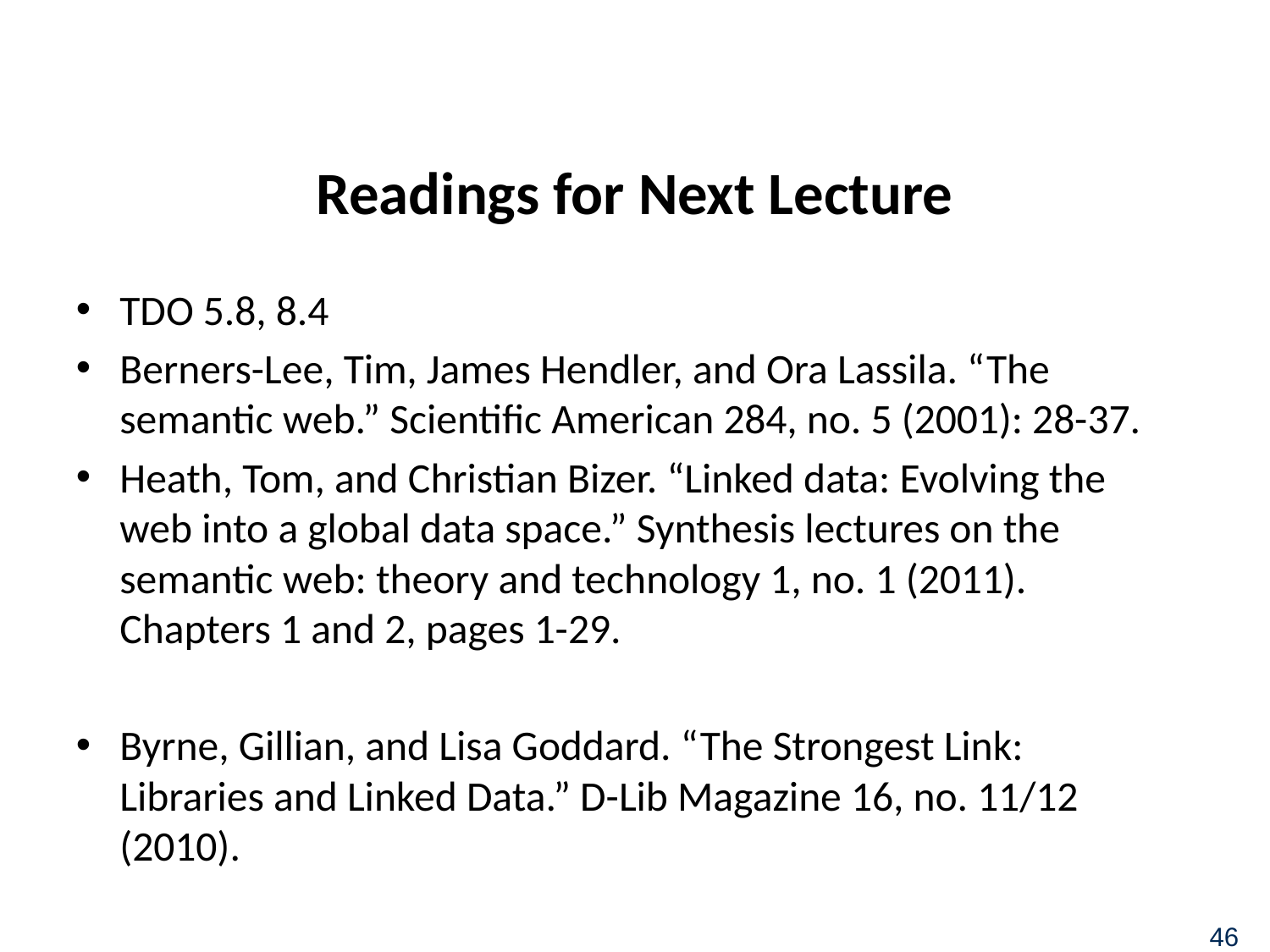

# Readings for Next Lecture
TDO 5.8, 8.4
Berners-Lee, Tim, James Hendler, and Ora Lassila. “The semantic web.” Scientific American 284, no. 5 (2001): 28-37.
Heath, Tom, and Christian Bizer. “Linked data: Evolving the web into a global data space.” Synthesis lectures on the semantic web: theory and technology 1, no. 1 (2011). Chapters 1 and 2, pages 1-29.

Byrne, Gillian, and Lisa Goddard. “The Strongest Link: Libraries and Linked Data.” D-Lib Magazine 16, no. 11/12 (2010).

46